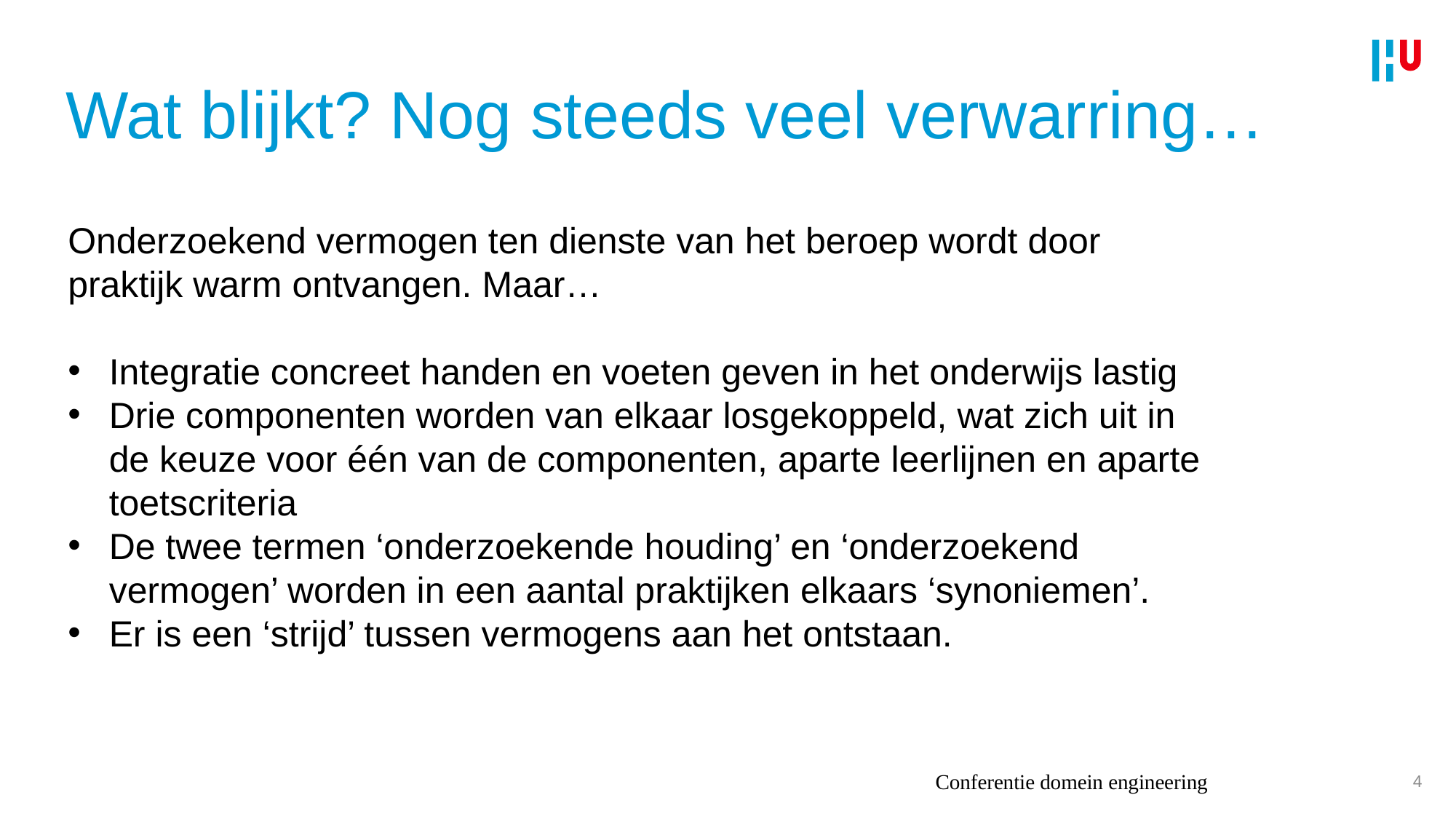

# Wat blijkt? Nog steeds veel verwarring…
Onderzoekend vermogen ten dienste van het beroep wordt door praktijk warm ontvangen. Maar…

Integratie concreet handen en voeten geven in het onderwijs lastig
Drie componenten worden van elkaar losgekoppeld, wat zich uit in de keuze voor één van de componenten, aparte leerlijnen en aparte toetscriteria
De twee termen ‘onderzoekende houding’ en ‘onderzoekend vermogen’ worden in een aantal praktijken elkaars ‘synoniemen’.
Er is een ‘strijd’ tussen vermogens aan het ontstaan.

Conferentie domein engineering
4